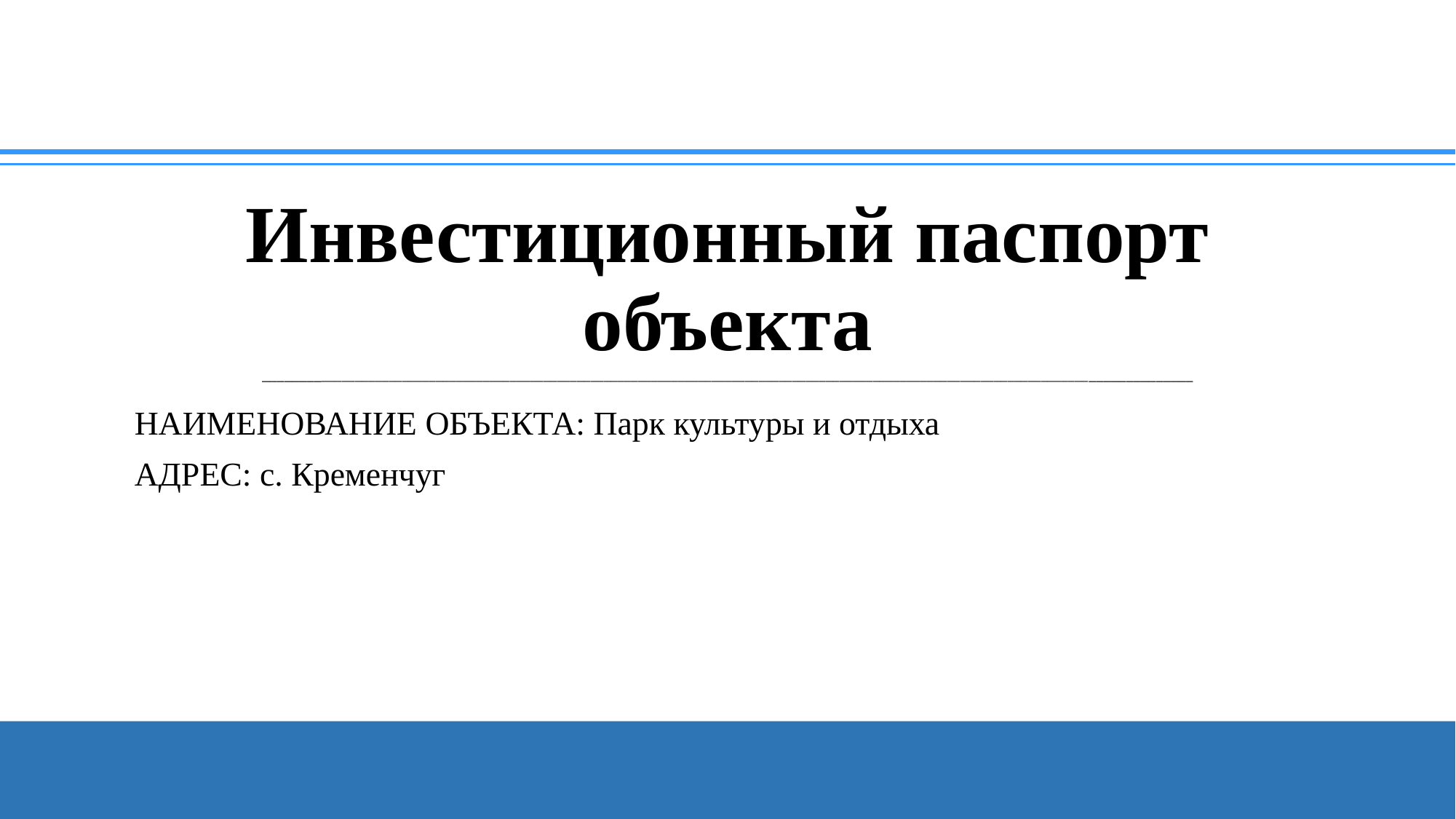

# Инвестиционный паспорт объекта ________________________________________________________________________________________________________________________________________
НАИМЕНОВАНИЕ ОБЪЕКТА: Парк культуры и отдыха
АДРЕС: с. Кременчуг